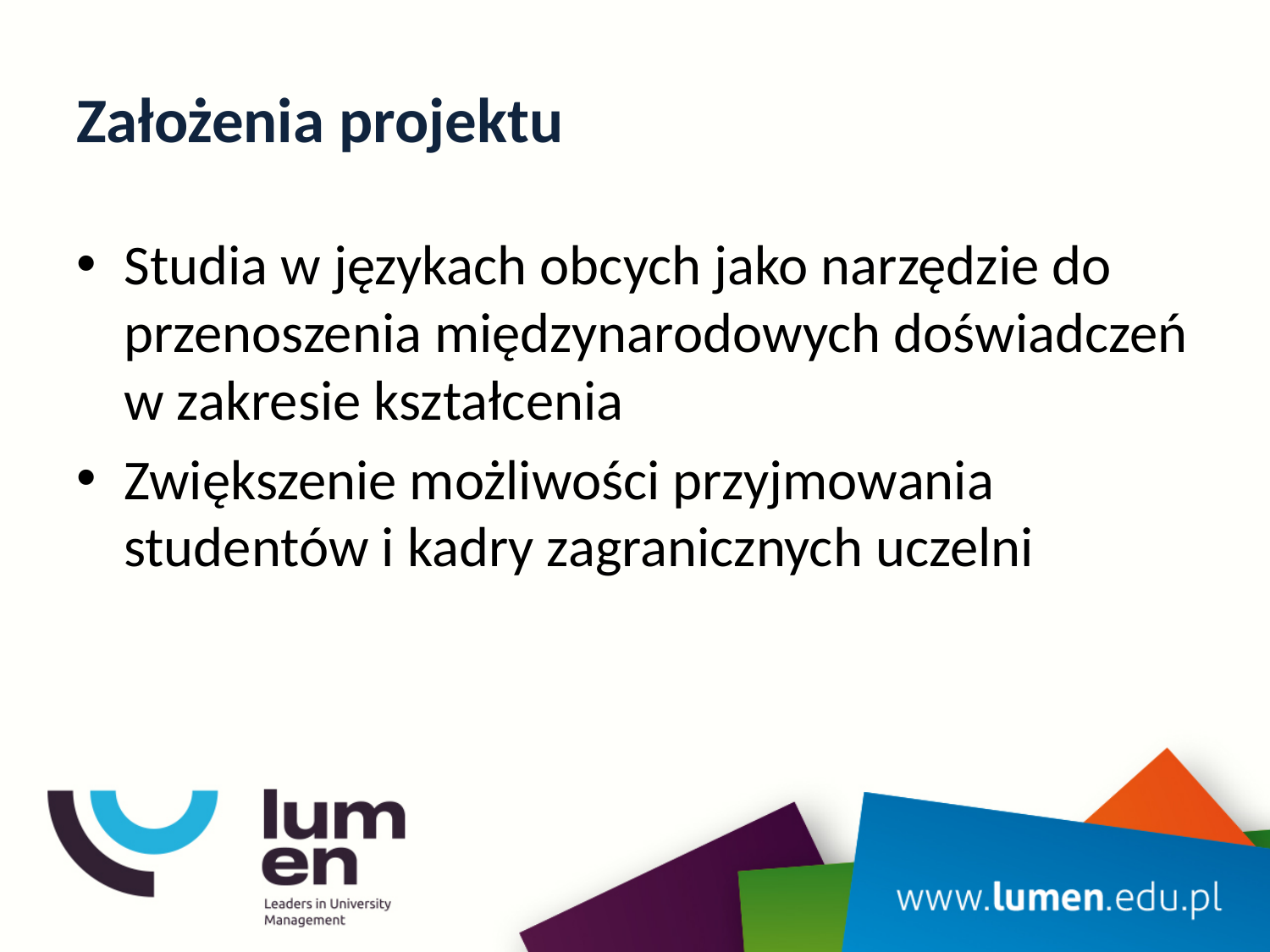

# Założenia projektu
Studia w językach obcych jako narzędzie do przenoszenia międzynarodowych doświadczeń w zakresie kształcenia
Zwiększenie możliwości przyjmowania studentów i kadry zagranicznych uczelni